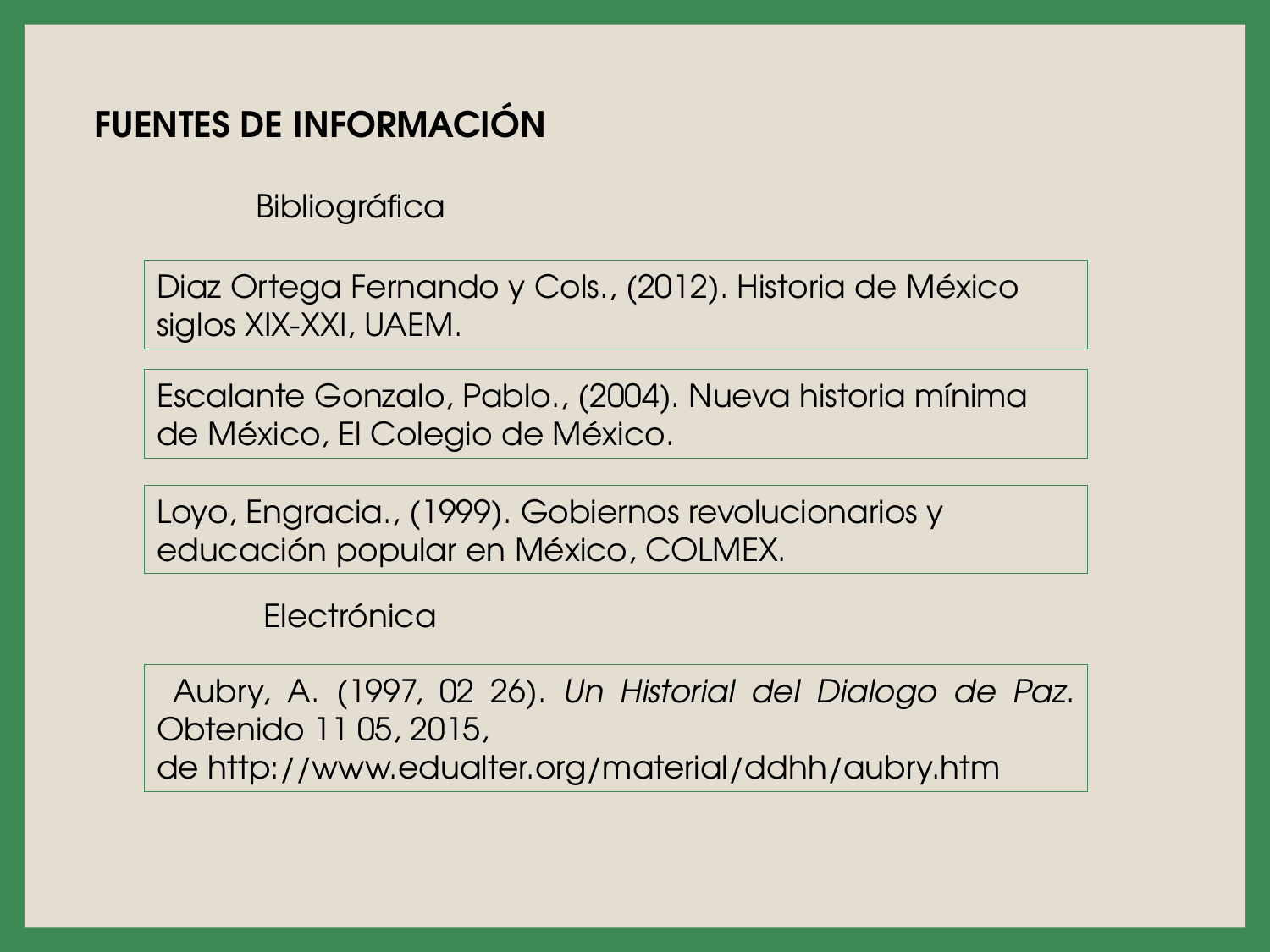

FUENTES DE INFORMACIÓN
Bibliográfica
Diaz Ortega Fernando y Cols., (2012). Historia de México siglos XIX-XXI, UAEM.
Escalante Gonzalo, Pablo., (2004). Nueva historia mínima de México, El Colegio de México.
Loyo, Engracia., (1999). Gobiernos revolucionarios y educación popular en México, COLMEX.
Electrónica
 Aubry, A. (1997, 02 26). Un Historial del Dialogo de Paz. Obtenido 11 05, 2015,
de http://www.edualter.org/material/ddhh/aubry.htm